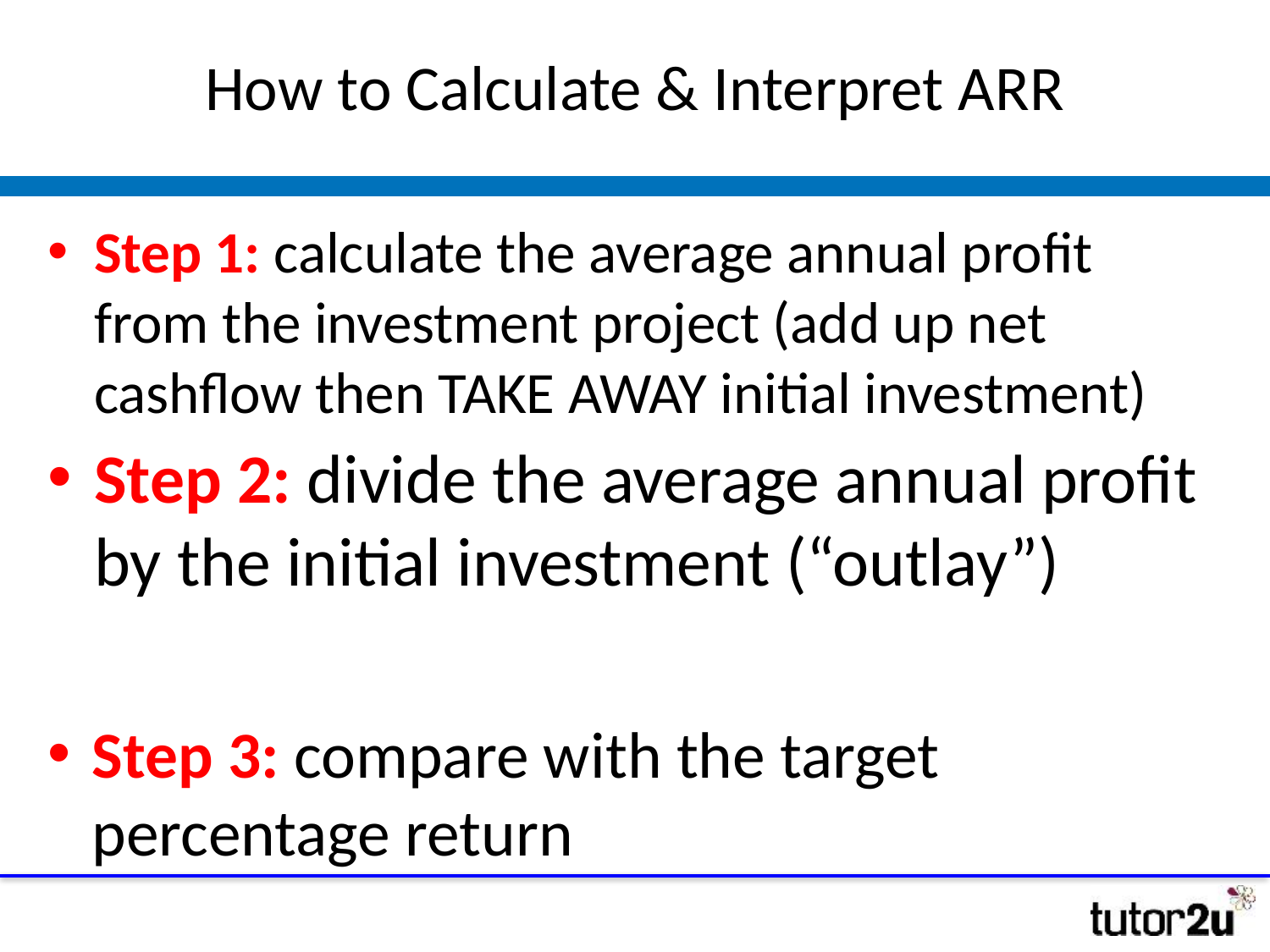

# How to Calculate & Interpret ARR
Step 1: calculate the average annual profit from the investment project (add up net cashflow then TAKE AWAY initial investment)
Step 2: divide the average annual profit by the initial investment (“outlay”)
Step 3: compare with the target percentage return